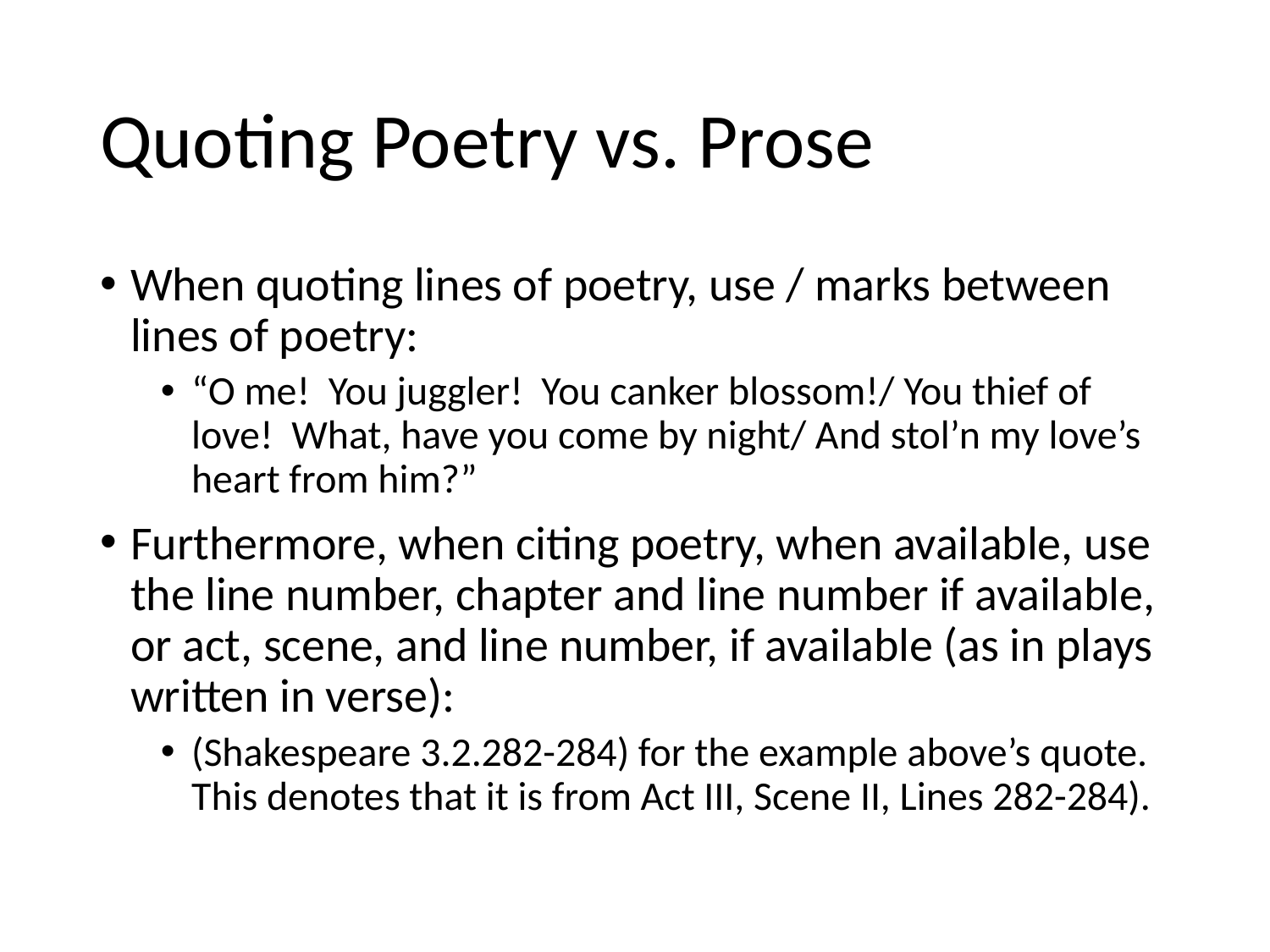

# Quoting Poetry vs. Prose
When quoting lines of poetry, use / marks between lines of poetry:
“O me!  You juggler!  You canker blossom!/ You thief of love!  What, have you come by night/ And stol’n my love’s heart from him?”
Furthermore, when citing poetry, when available, use the line number, chapter and line number if available, or act, scene, and line number, if available (as in plays written in verse):
(Shakespeare 3.2.282-284) for the example above’s quote.  This denotes that it is from Act III, Scene II, Lines 282-284).